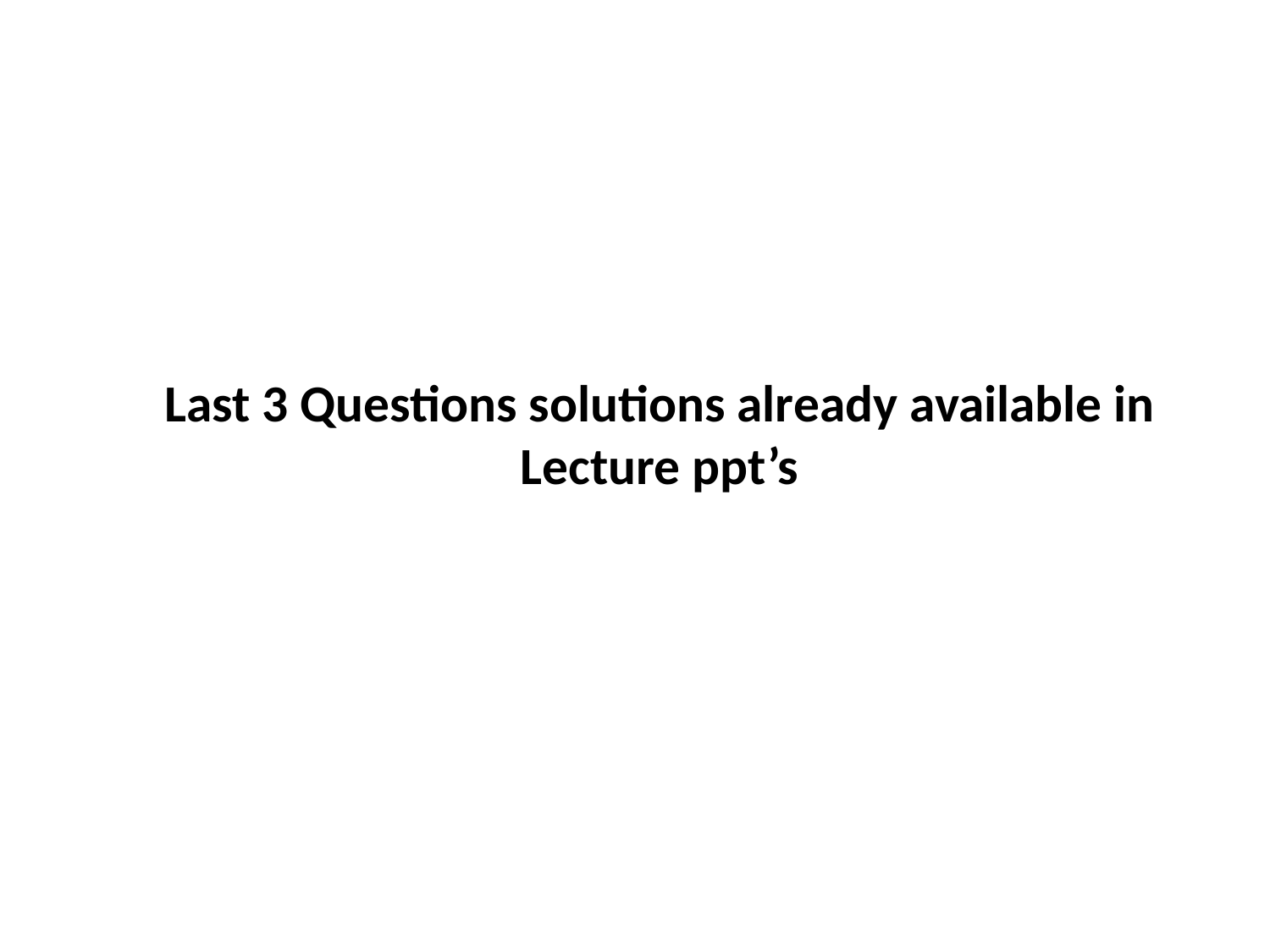

# Last 3 Questions solutions already available in Lecture ppt’s